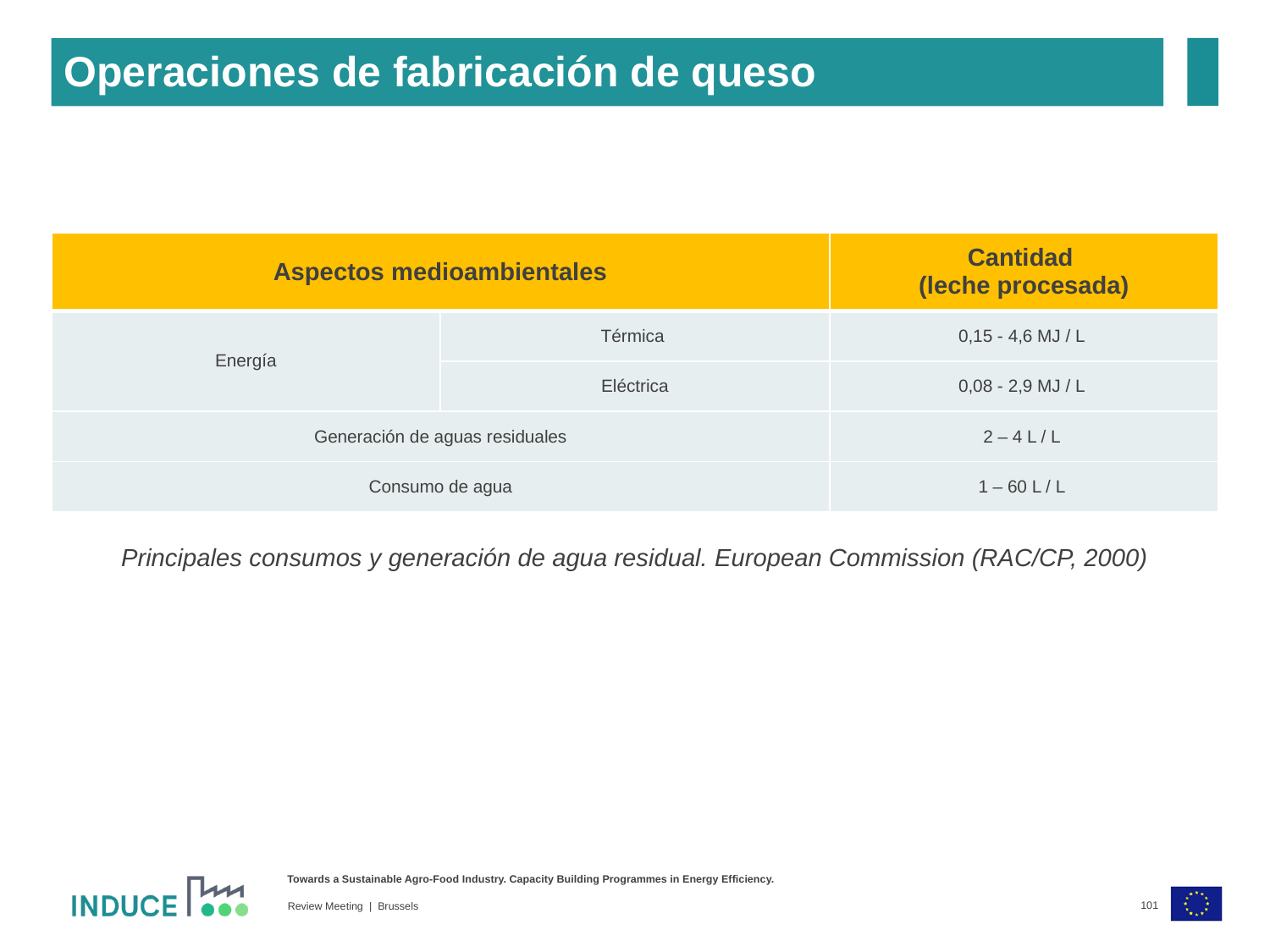

Operaciones de fabricación de queso
| Aspectos medioambientales |  | Cantidad (leche procesada) |
| --- | --- | --- |
| Energía | Térmica | 0,15 - 4,6 MJ / L |
|  | Eléctrica | 0,08 - 2,9 MJ / L |
| Generación de aguas residuales |  | 2 – 4 L / L |
| Consumo de agua |  | 1 – 60 L / L |
| Principales consumos y generación de agua residual. European Commission (RAC/CP, 2000) |  |  |
101
Review Meeting  |  Brussels